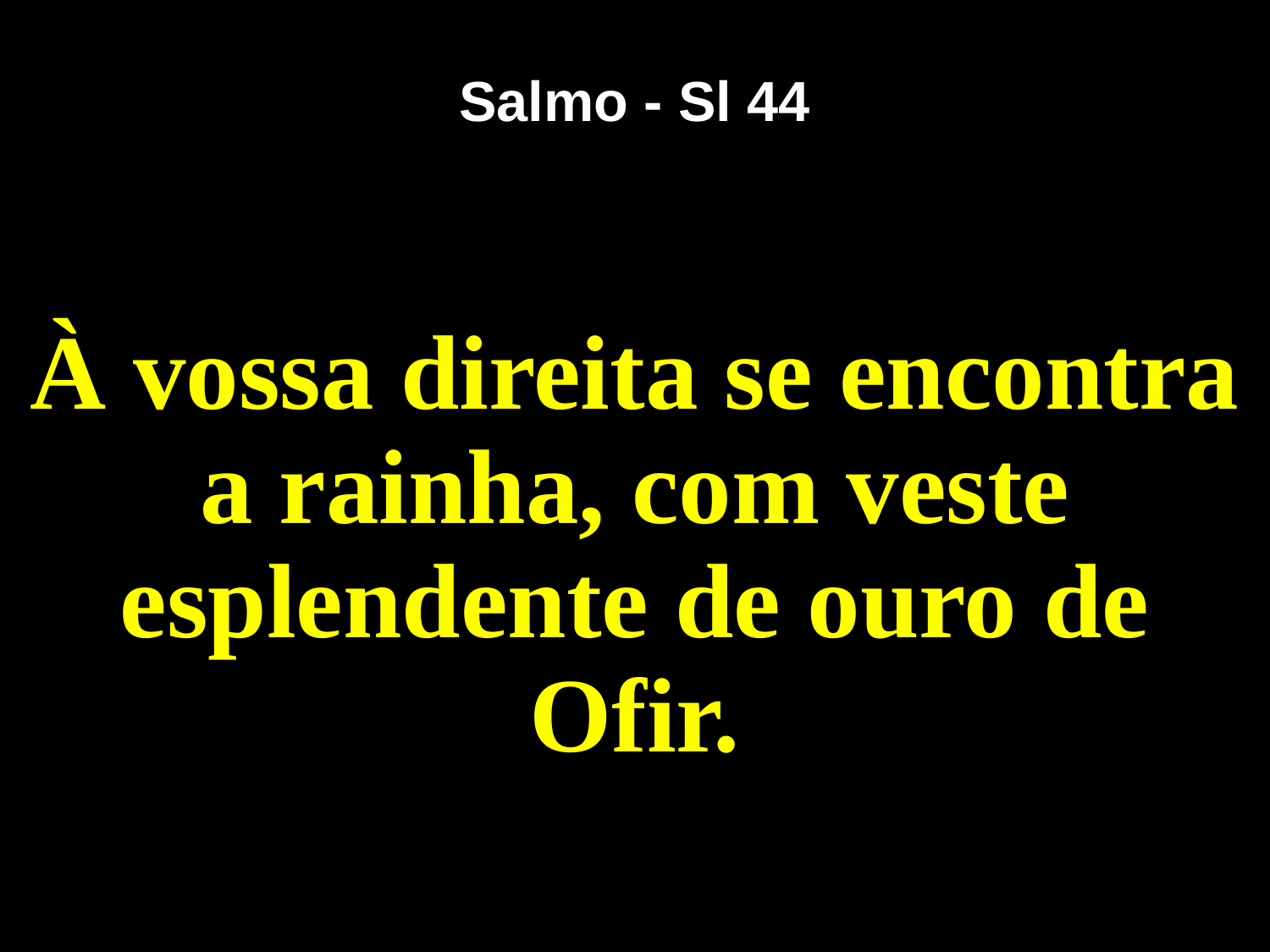

# Salmo - Sl 44
À vossa direita se encontra a rainha, com veste esplendente de ouro de Ofir.